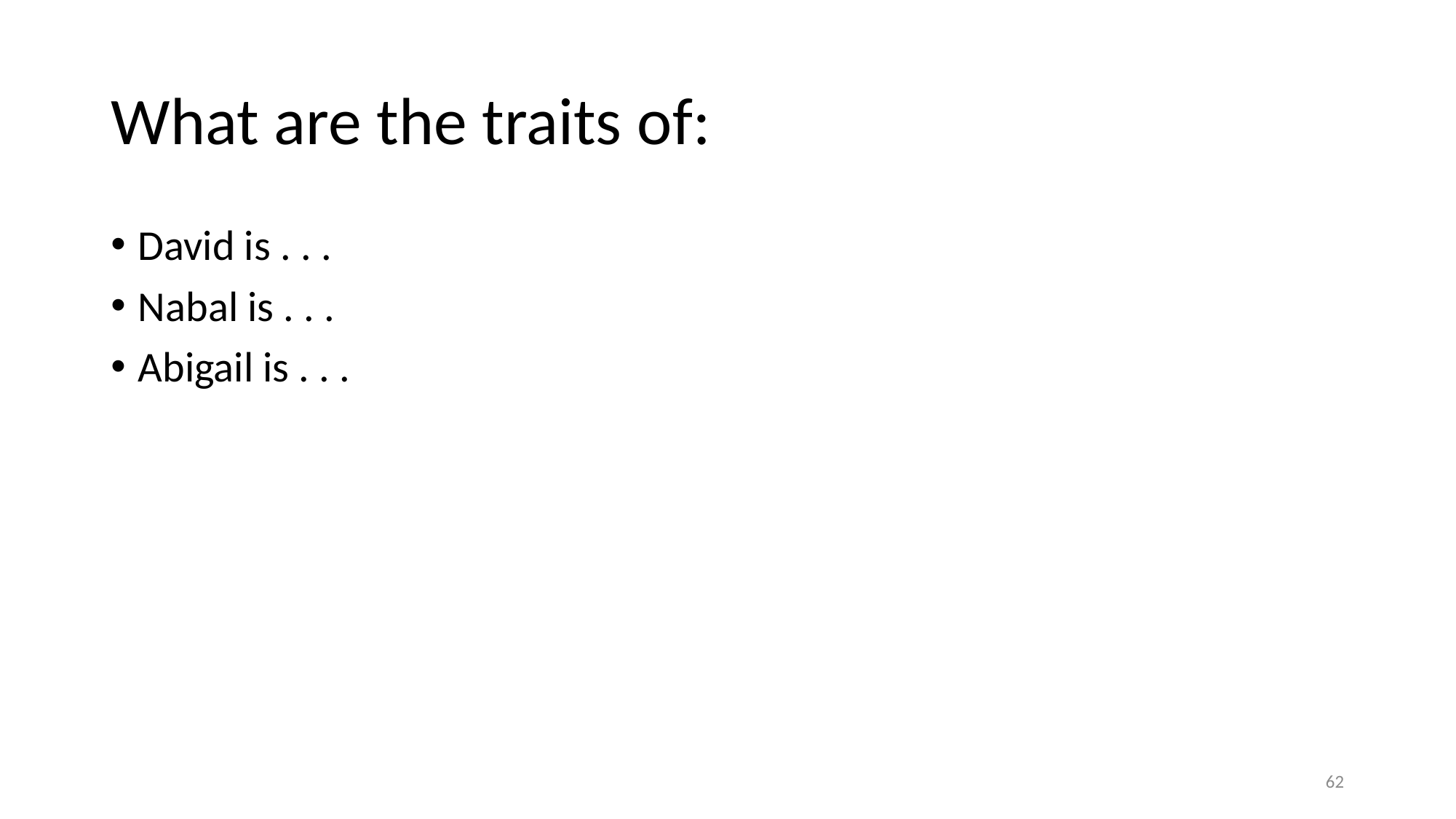

# What are the traits of:
David is . . .
Nabal is . . .
Abigail is . . .
62